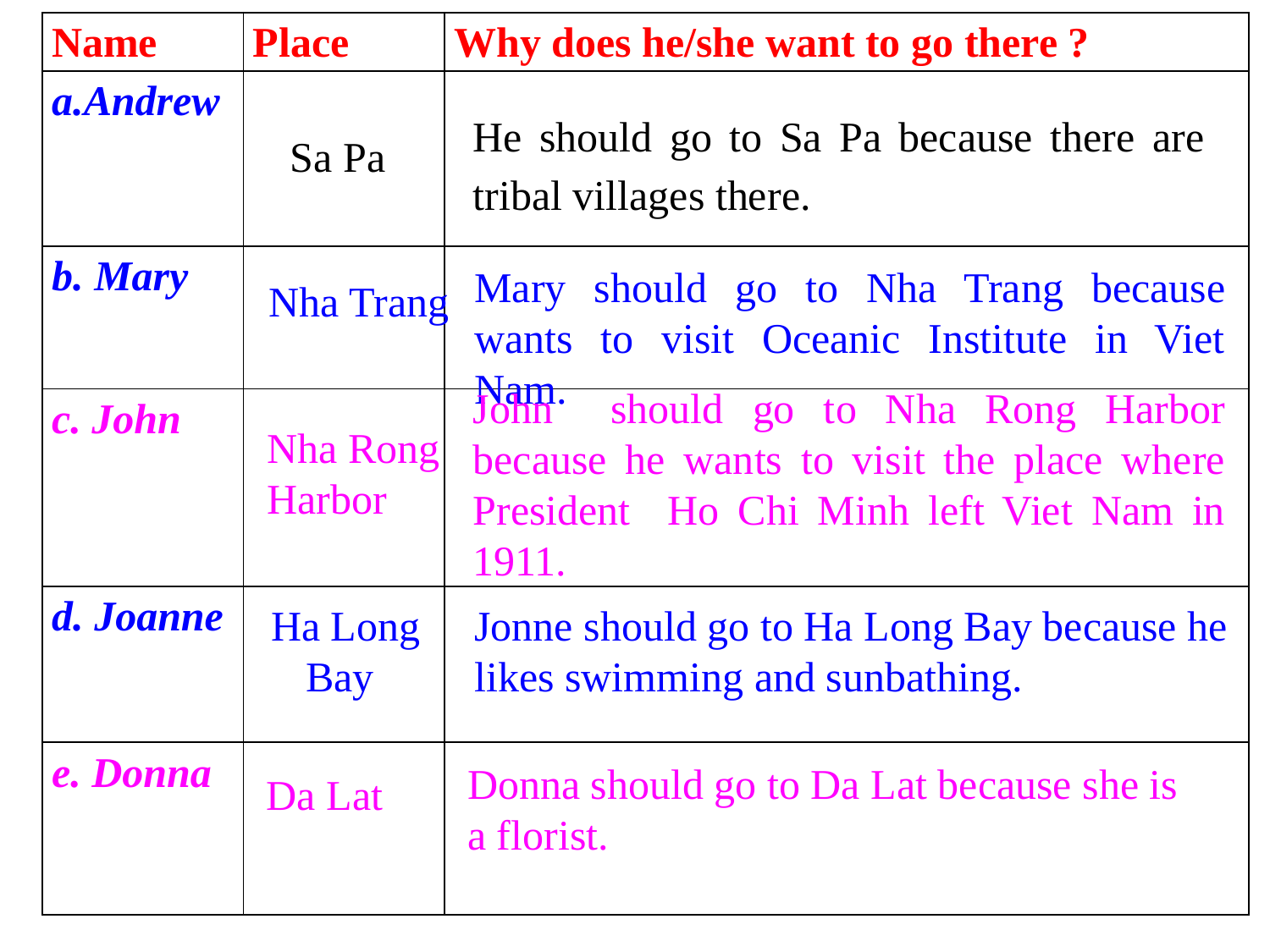

| Name | Place | Why does he/she want to go there ? |
| --- | --- | --- |
| a.Andrew |  |  |
| b. Mary |  |  |
| c. John |  |  |
| d. Joanne |  |  |
| e. Donna |  |  |
He should go to Sa Pa because there are tribal villages there.
Sa Pa
Mary should go to Nha Trang because wants to visit Oceanic Institute in Viet Nam.
Nha Trang
John  should go to Nha Rong Harbor because he wants to visit the place where President  Ho Chi Minh left Viet Nam in 1911.
Nha Rong Harbor
Ha Long Bay
Jonne should go to Ha Long Bay because he likes swimming and sunbathing.
Donna should go to Da Lat because she is a florist.
Da Lat